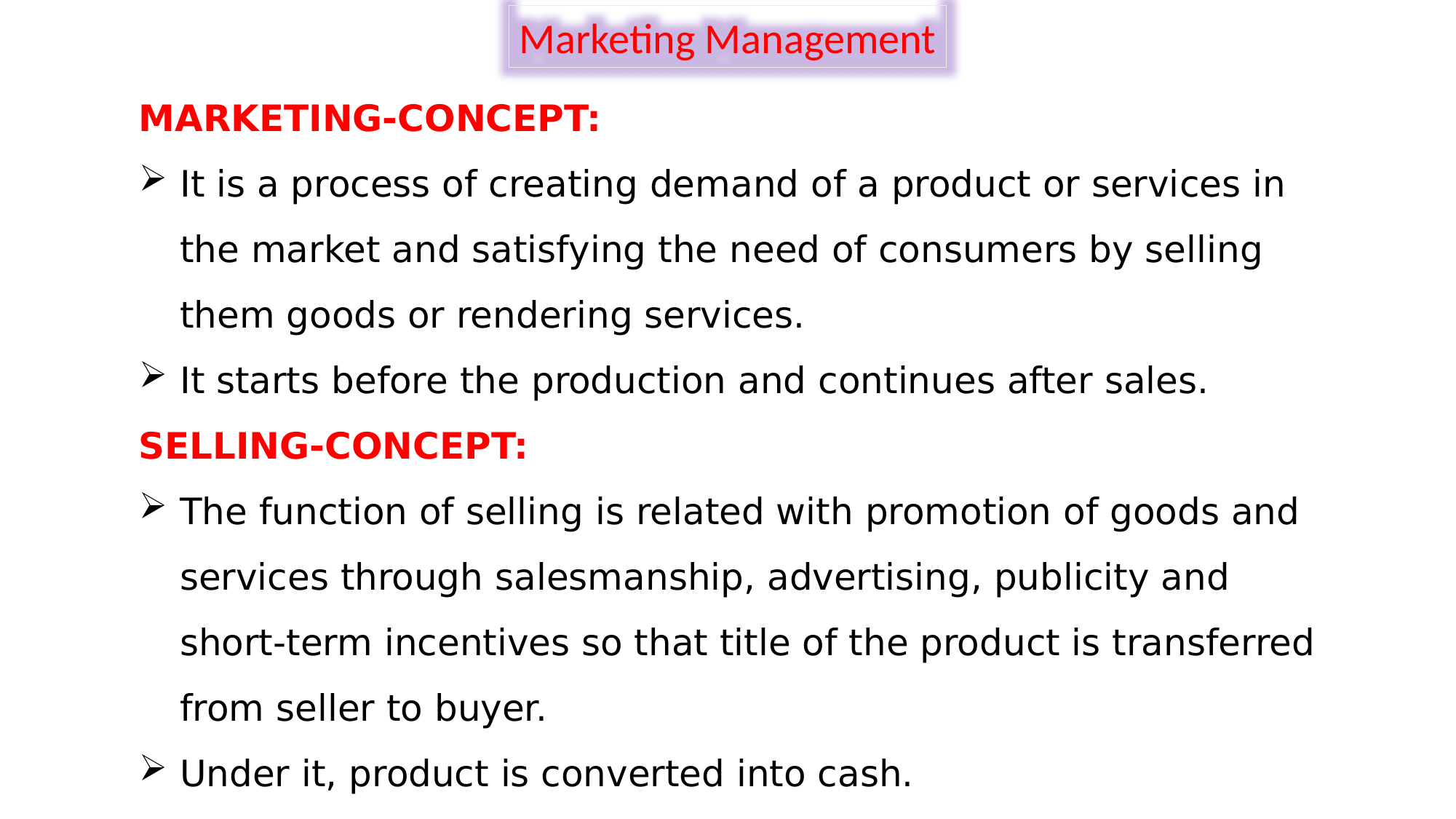

Marketing Management
MARKETING-CONCEPT:
It is a process of creating demand of a product or services in the market and satisfying the need of consumers by selling them goods or rendering services.
It starts before the production and continues after sales.
SELLING-CONCEPT:
The function of selling is related with promotion of goods and services through salesmanship, advertising, publicity and short-term incentives so that title of the product is transferred from seller to buyer.
Under it, product is converted into cash.